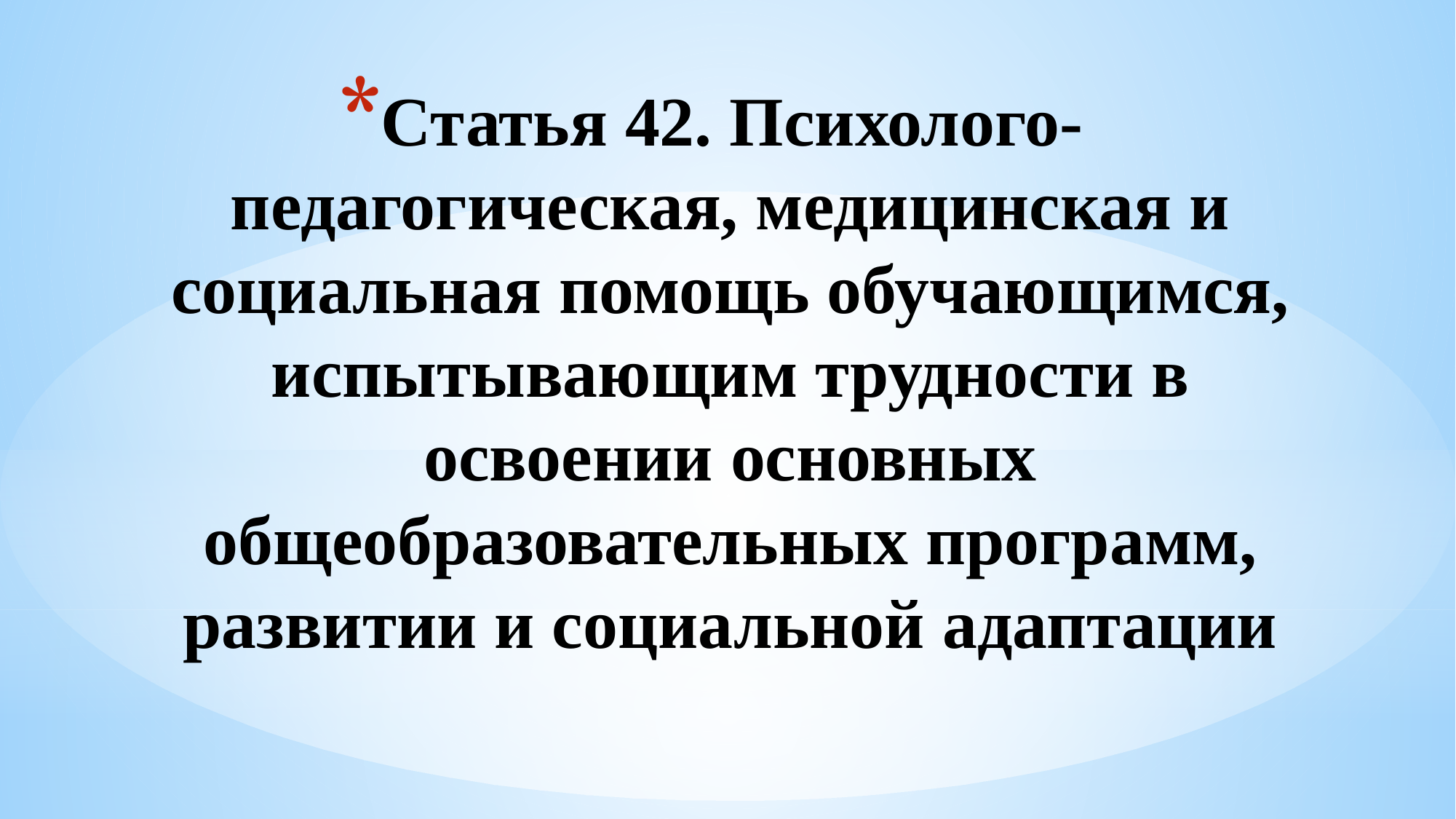

# Статья 42. Психолого-педагогическая, медицинская и социальная помощь обучающимся, испытывающим трудности в освоении основных общеобразовательных программ, развитии и социальной адаптации